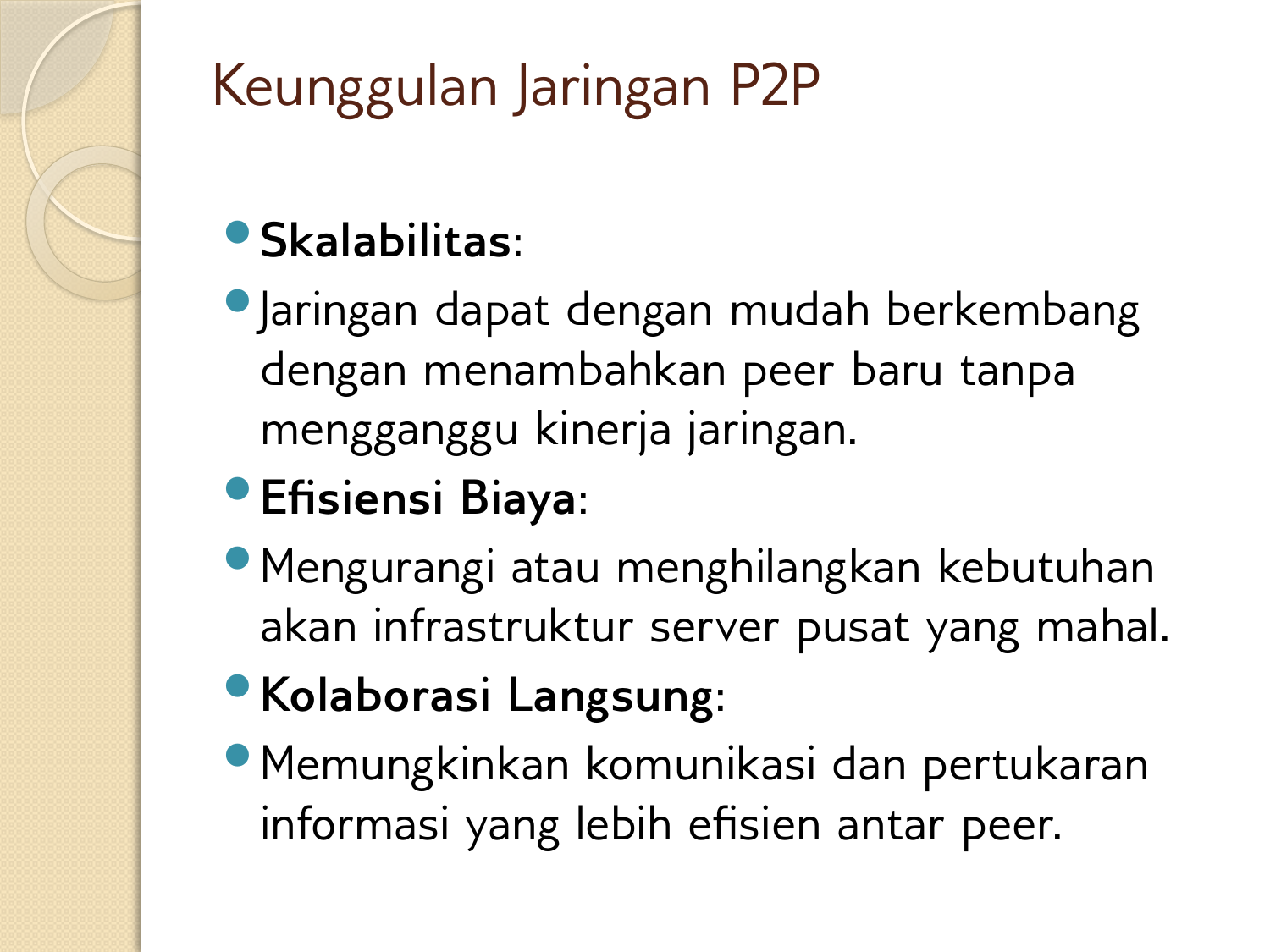

# Keunggulan Jaringan P2P
Skalabilitas:
Jaringan dapat dengan mudah berkembang dengan menambahkan peer baru tanpa mengganggu kinerja jaringan.
Efisiensi Biaya:
Mengurangi atau menghilangkan kebutuhan akan infrastruktur server pusat yang mahal.
Kolaborasi Langsung:
Memungkinkan komunikasi dan pertukaran informasi yang lebih efisien antar peer.